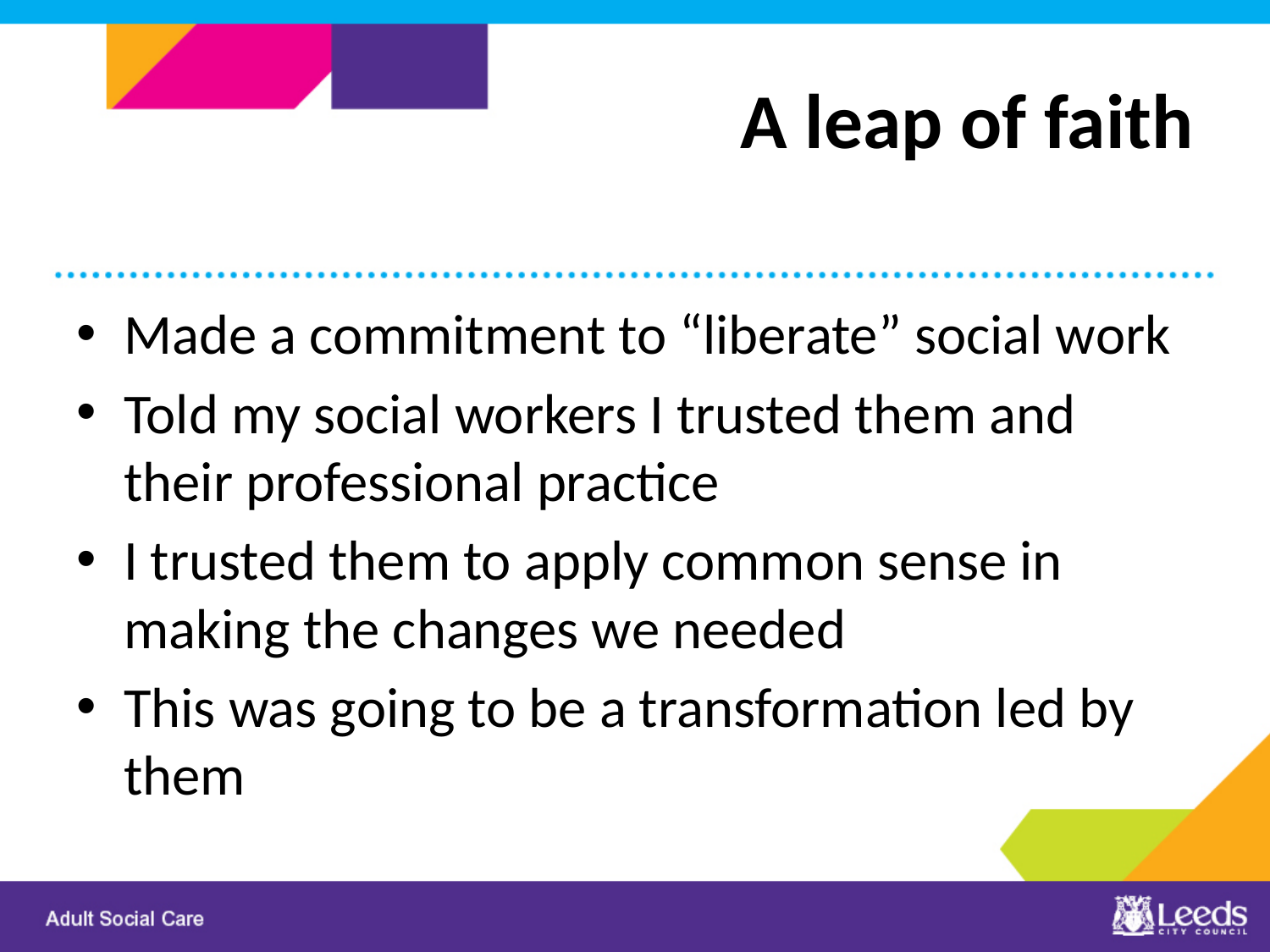

# A leap of faith
Made a commitment to “liberate” social work
Told my social workers I trusted them and their professional practice
I trusted them to apply common sense in making the changes we needed
This was going to be a transformation led by them